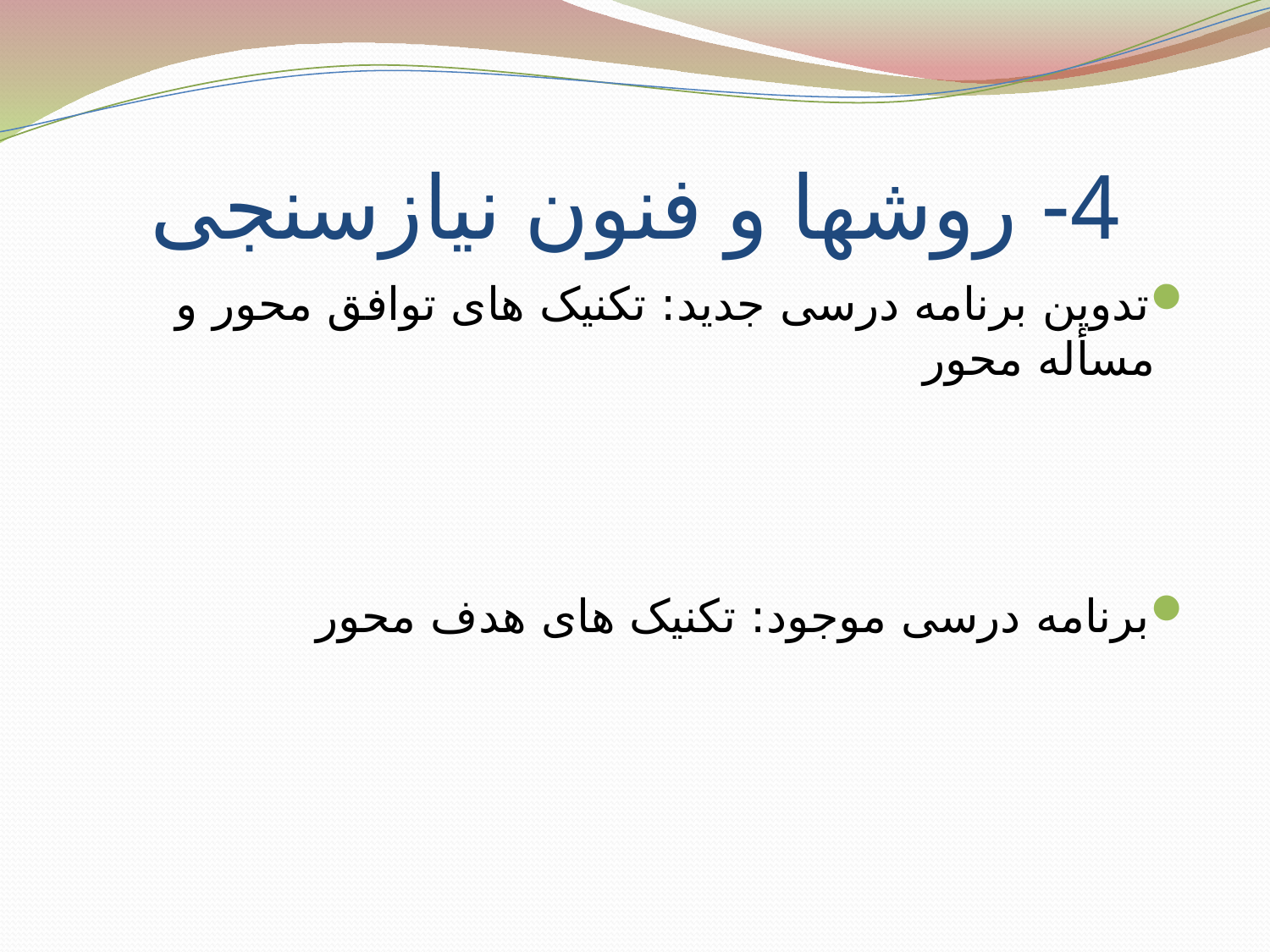

# 4- روشها و فنون نیازسنجی
تدوین برنامه درسی جدید: تکنیک های توافق محور و مسأله محور

برنامه درسی موجود: تکنیک های هدف محور